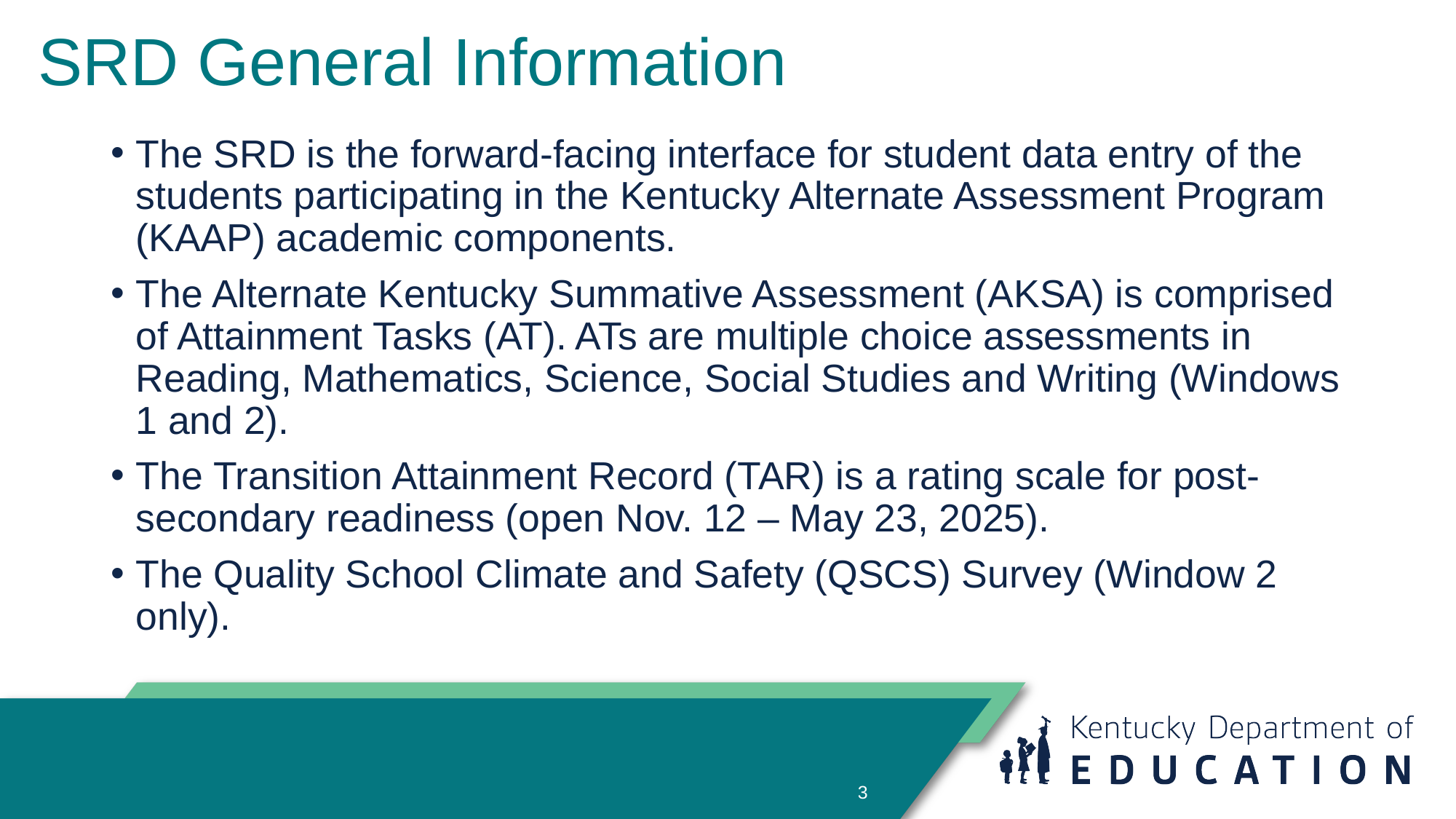

# SRD General Information
The SRD is the forward-facing interface for student data entry of the students participating in the Kentucky Alternate Assessment Program (KAAP) academic components.
The Alternate Kentucky Summative Assessment (AKSA) is comprised of Attainment Tasks (AT). ATs are multiple choice assessments in Reading, Mathematics, Science, Social Studies and Writing (Windows 1 and 2).
The Transition Attainment Record (TAR) is a rating scale for post-secondary readiness (open Nov. 12 – May 23, 2025).
The Quality School Climate and Safety (QSCS) Survey (Window 2 only).